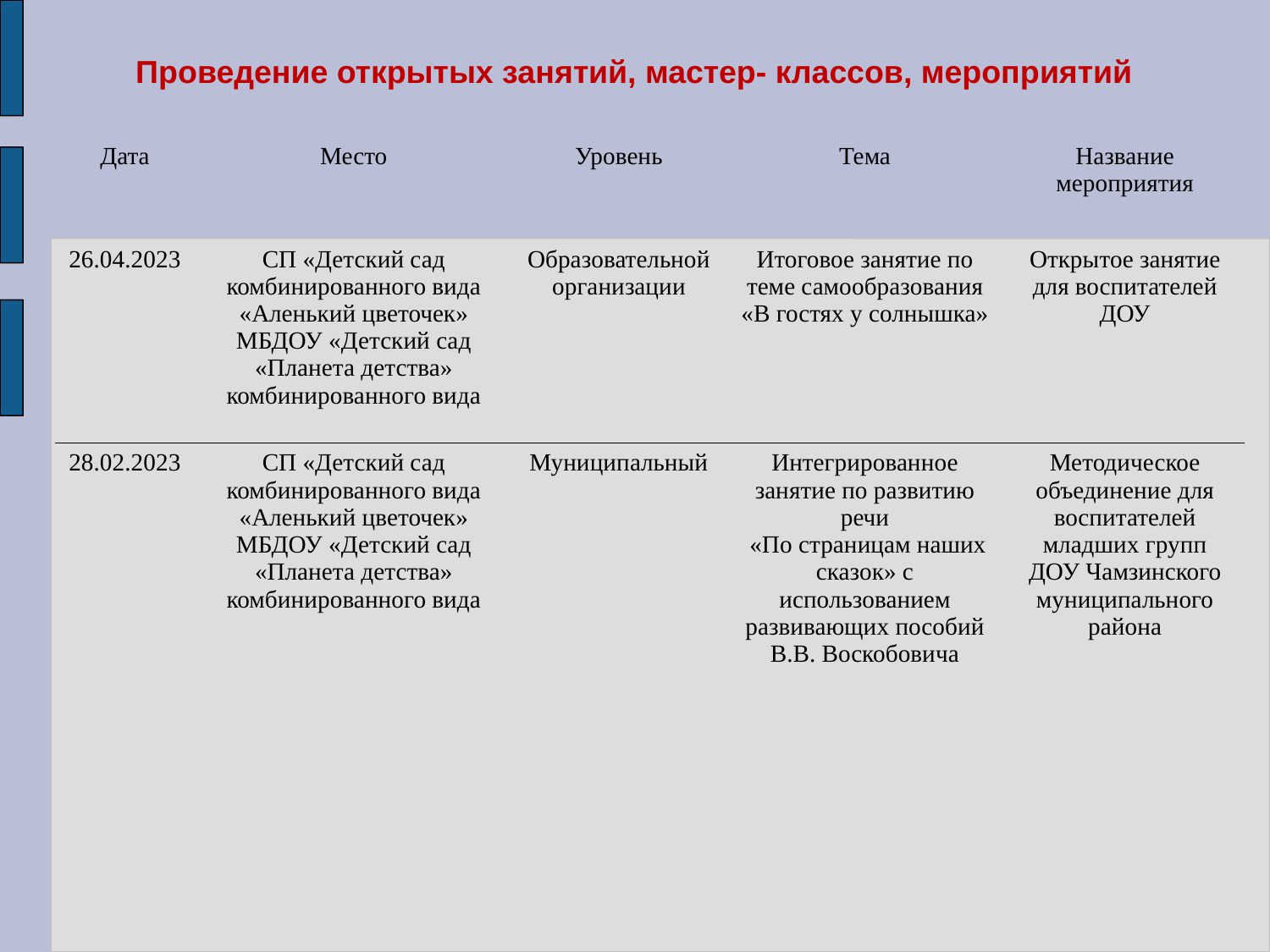

# Проведение открытых занятий, мастер- классов, мероприятий
| Дата | Место | Уровень | Тема | Название мероприятия |
| --- | --- | --- | --- | --- |
| 26.04.2023 | СП «Детский сад комбинированного вида «Аленький цветочек» МБДОУ «Детский сад «Планета детства» комбинированного вида | Образовательной организации | Итоговое занятие по теме самообразования «В гостях у солнышка» | Открытое занятие для воспитателей ДОУ |
| 28.02.2023 | СП «Детский сад комбинированного вида «Аленький цветочек» МБДОУ «Детский сад «Планета детства» комбинированного вида | Муниципальный | Интегрированное занятие по развитию речи «По страницам наших сказок» с использованием развивающих пособий В.В. Воскобовича | Методическое объединение для воспитателей младших групп ДОУ Чамзинского муниципального района |